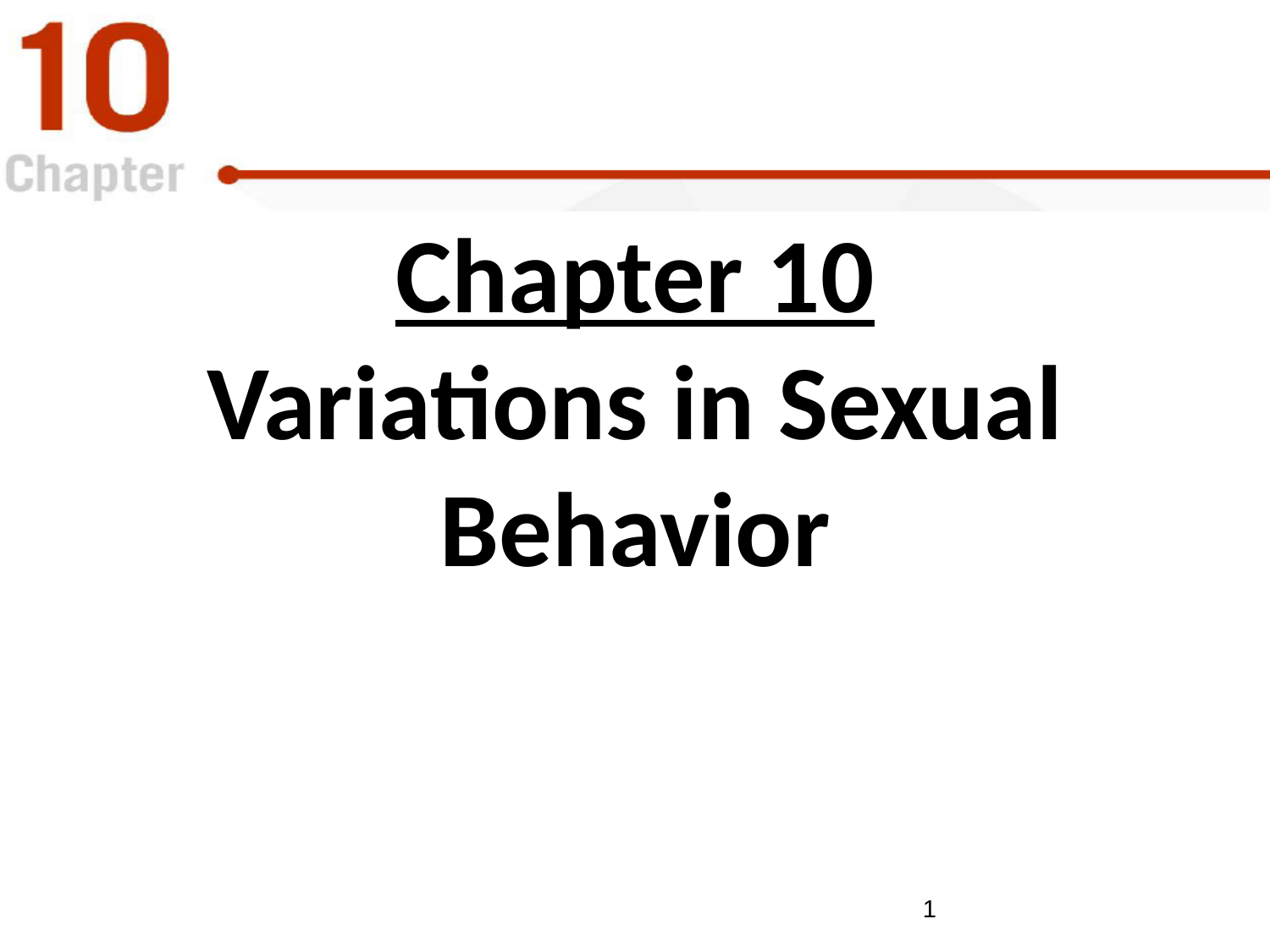

# Chapter 10 Variations in Sexual Behavior
1